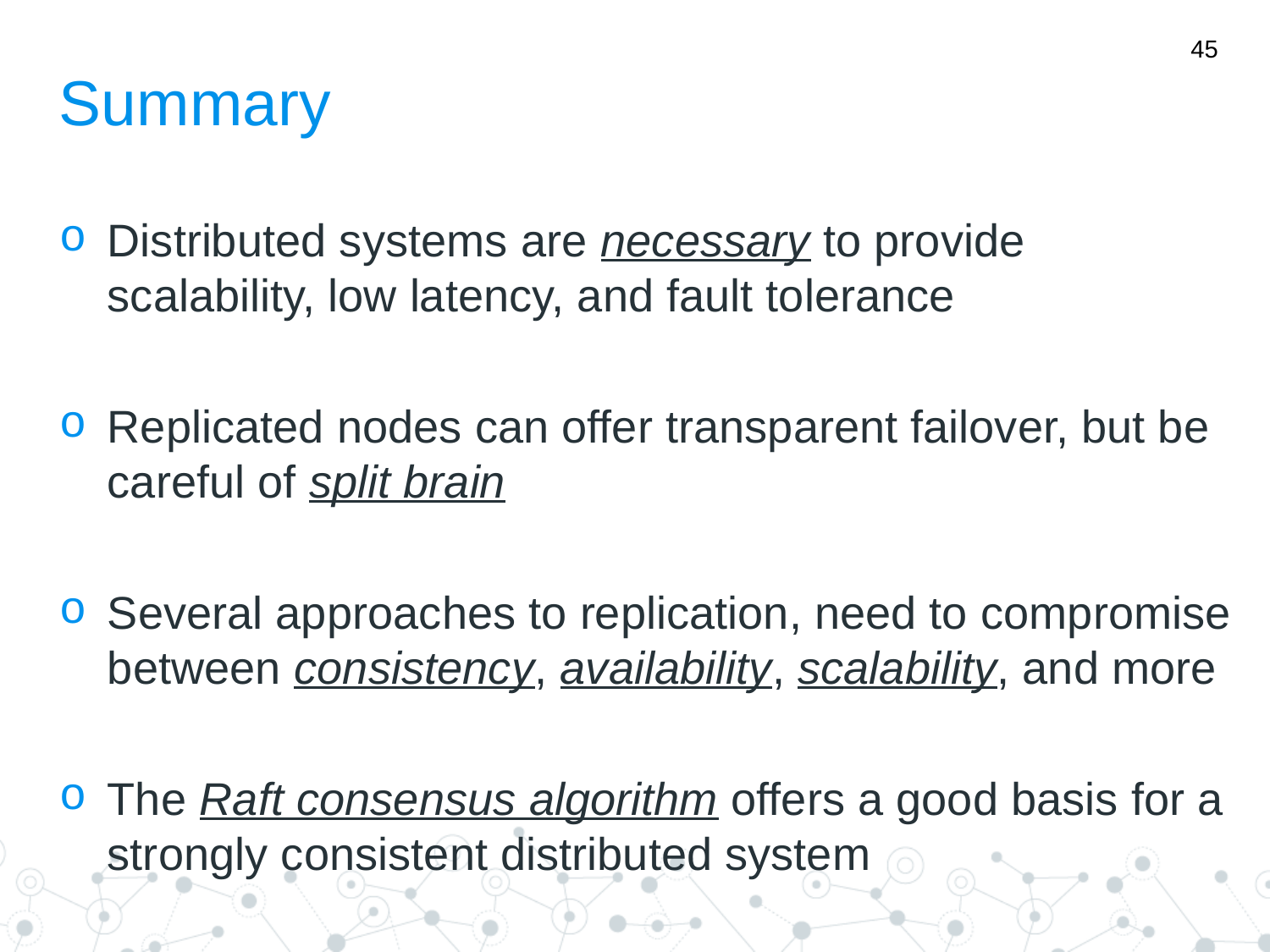

45
# Summary
Distributed systems are necessary to provide scalability, low latency, and fault tolerance

Replicated nodes can offer transparent failover, but be careful of split brain

Several approaches to replication, need to compromise between consistency, availability, scalability, and more

The Raft consensus algorithm offers a good basis for a strongly consistent distributed system